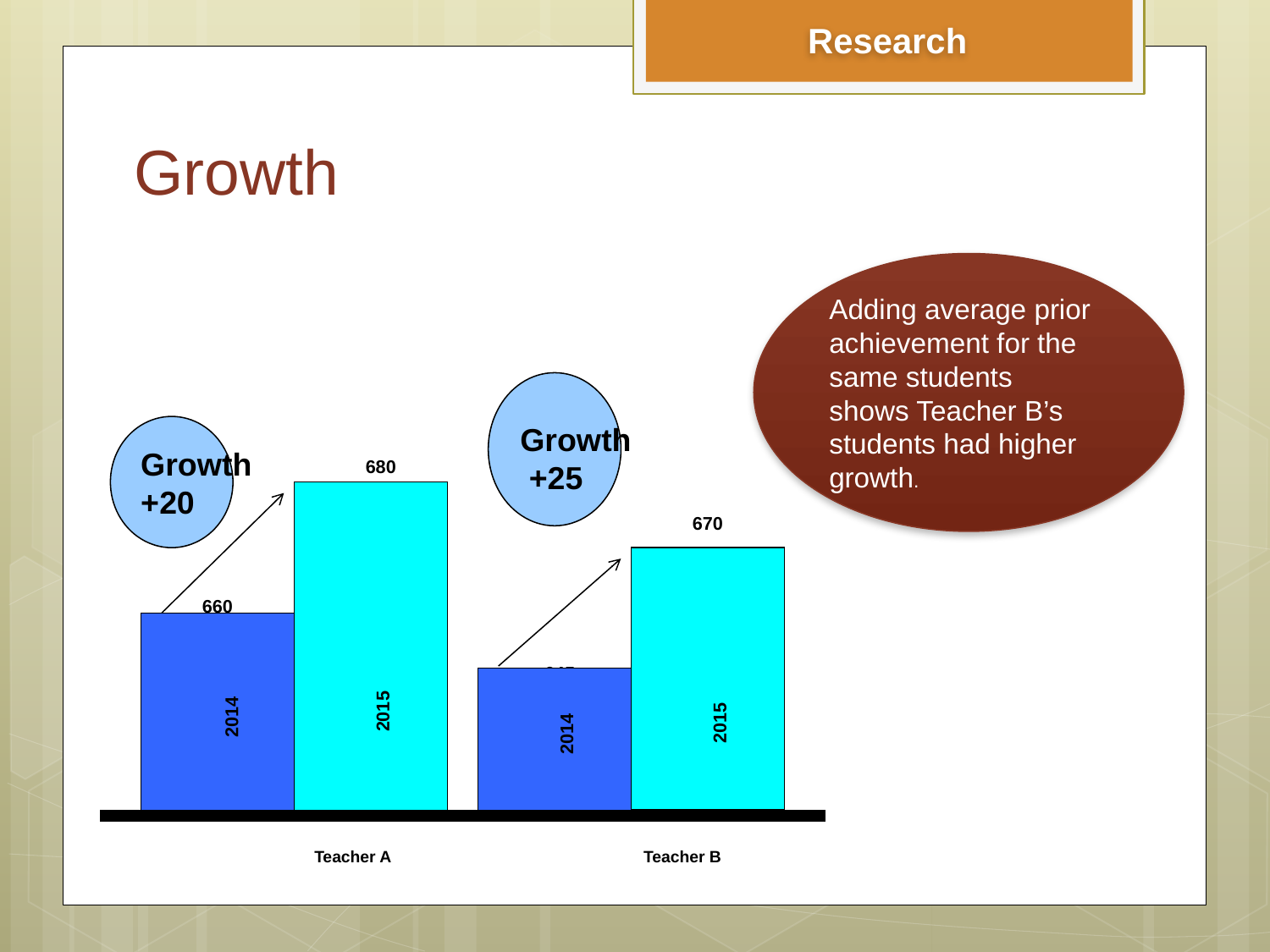

Research
# Growth
Adding average prior achievement for the same students  shows Teacher B’s students had higher growth.

Growth
 +25

Growth
+20

680

670

660

645

2015
2015
2014
2015
2014

Teacher A
Teacher B